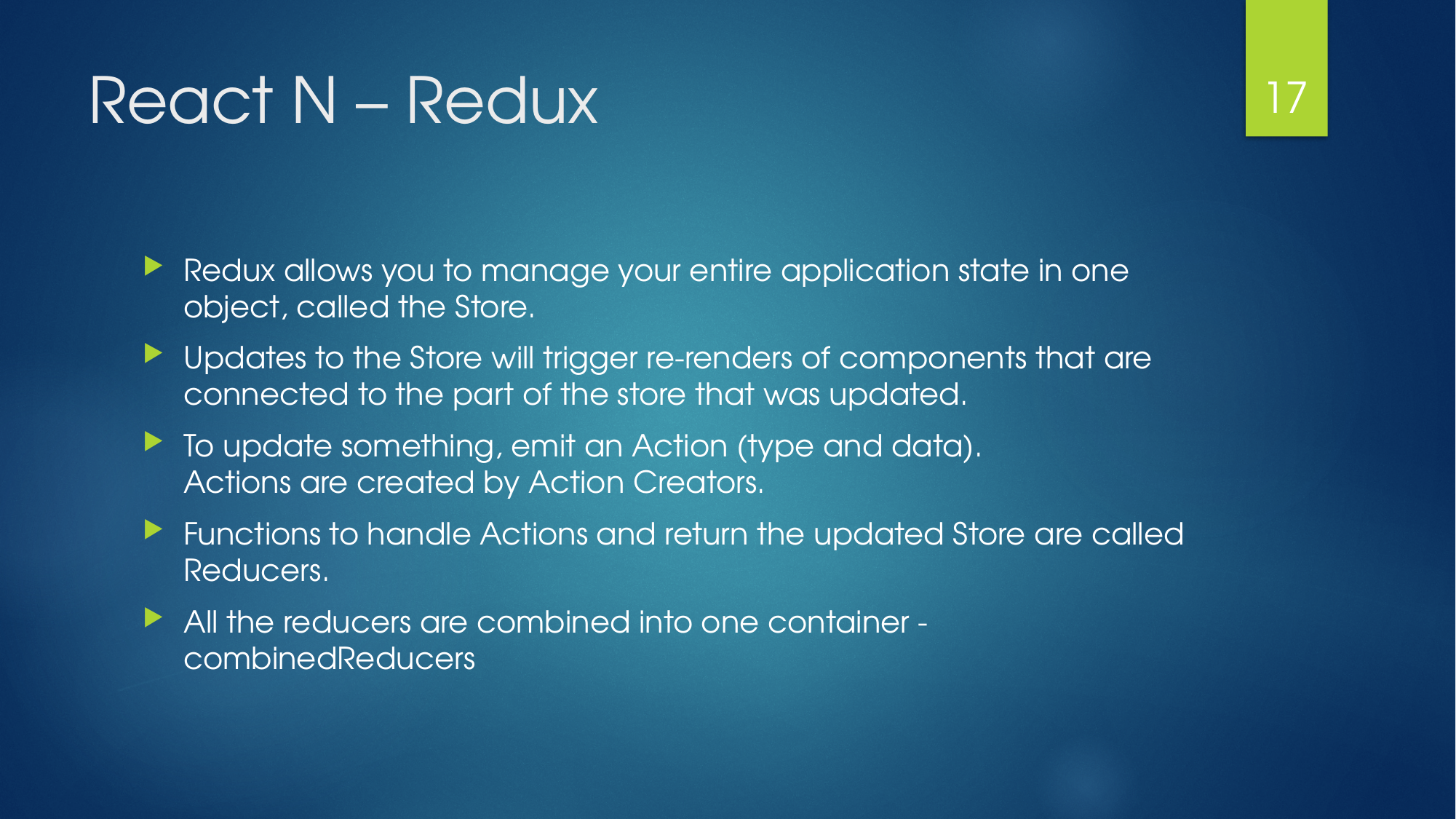

17
# React N – Redux
Redux allows you to manage your entire application state in one object, called the Store.
Updates to the Store will trigger re-renders of components that are connected to the part of the store that was updated.
To update something, emit an Action (type and data).
Actions are created by Action Creators.
Functions to handle Actions and return the updated Store are called Reducers.
All the reducers are combined into one container - combinedReducers